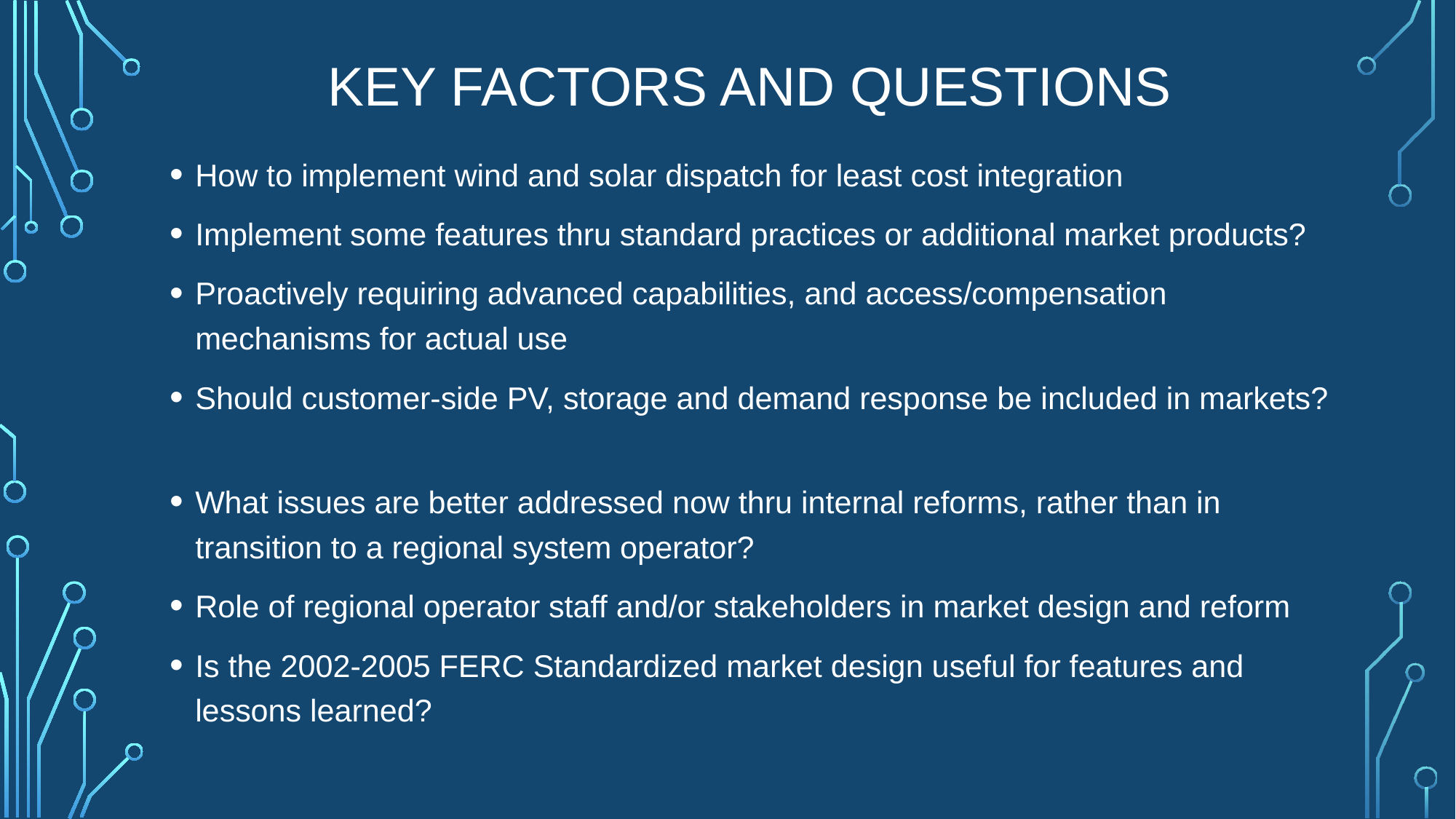

# Key factors and questions
How to implement wind and solar dispatch for least cost integration
Implement some features thru standard practices or additional market products?
Proactively requiring advanced capabilities, and access/compensation mechanisms for actual use
Should customer-side PV, storage and demand response be included in markets?
What issues are better addressed now thru internal reforms, rather than in transition to a regional system operator?
Role of regional operator staff and/or stakeholders in market design and reform
Is the 2002-2005 FERC Standardized market design useful for features and lessons learned?